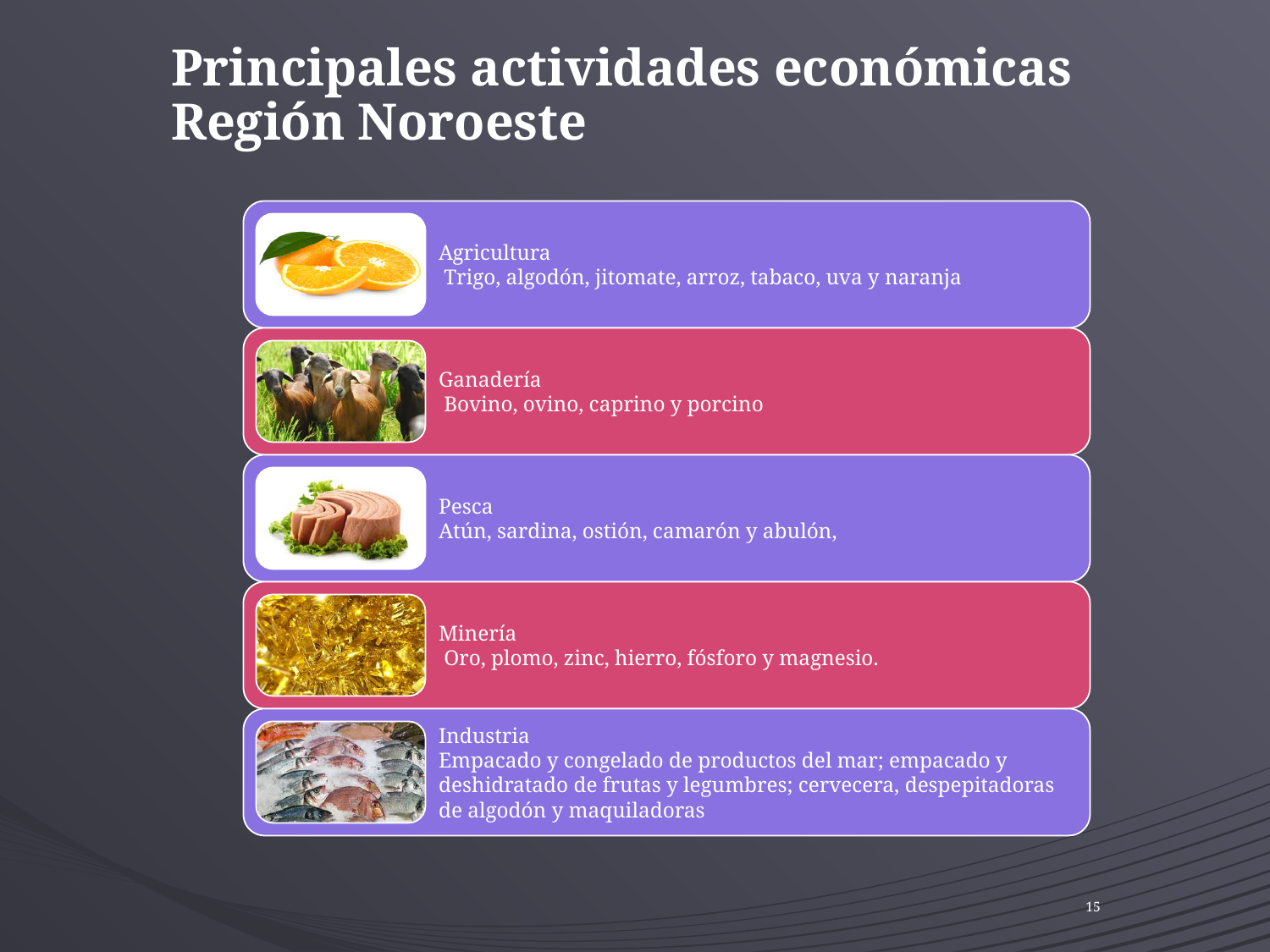

# Principales actividades económicas Región Noroeste
Agricultura
 Trigo, algodón, jitomate, arroz, tabaco, uva y naranja
Ganadería
 Bovino, ovino, caprino y porcino
Pesca
Atún, sardina, ostión, camarón y abulón,
Minería
 Oro, plomo, zinc, hierro, fósforo y magnesio.
Industria
Empacado y congelado de productos del mar; empacado y deshidratado de frutas y legumbres; cervecera, despepitadoras de algodón y maquiladoras
15